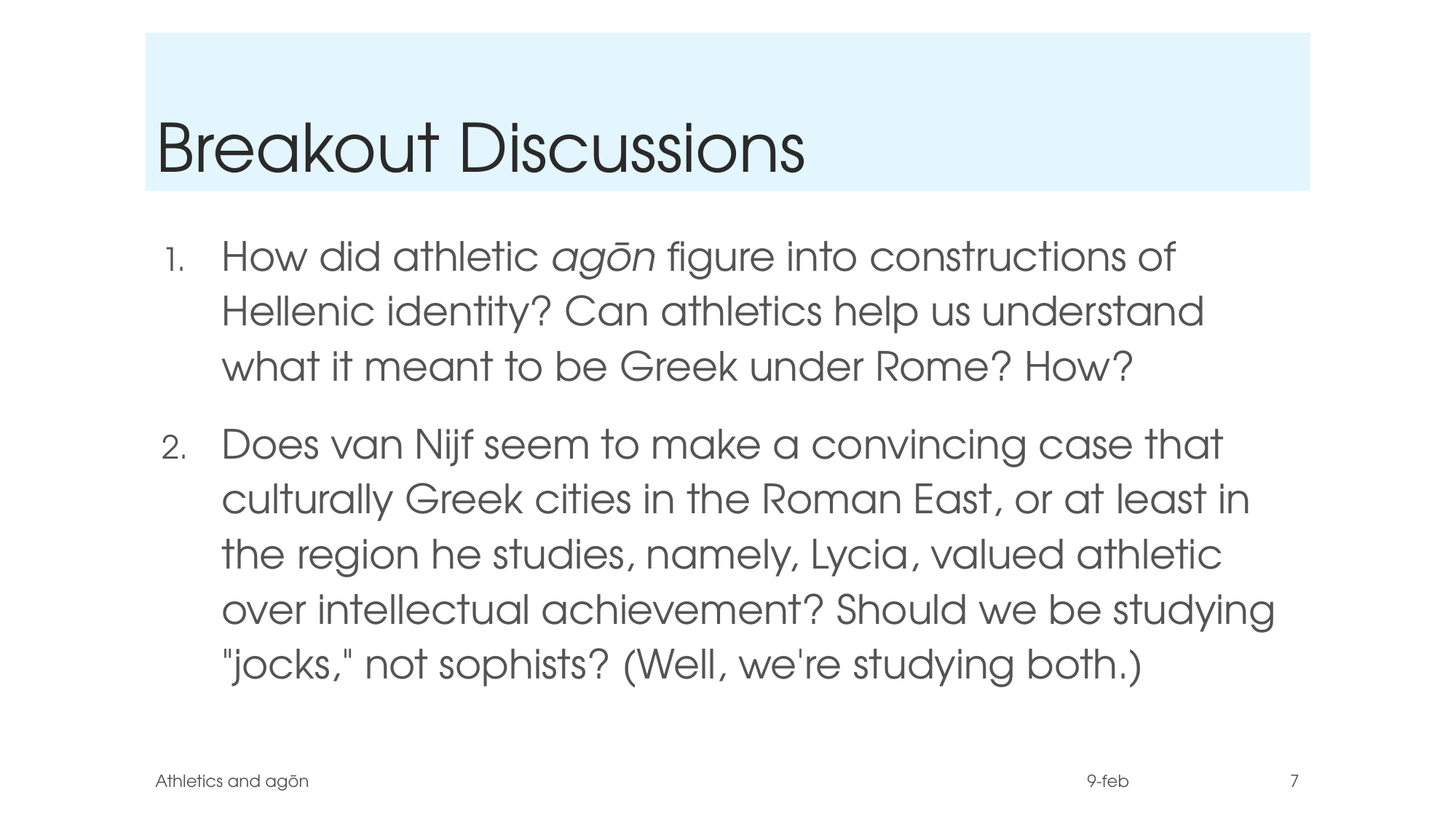

# Breakout Discussions
How did athletic agōn figure into constructions of Hellenic identity? Can athletics help us understand what it meant to be Greek under Rome? How?
Does van Nijf seem to make a convincing case that culturally Greek cities in the Roman East, or at least in the region he studies, namely, Lycia, valued athletic over intellectual achievement? Should we be studying "jocks," not sophists? (Well, we're studying both.)
Athletics and agōn
9-feb
7